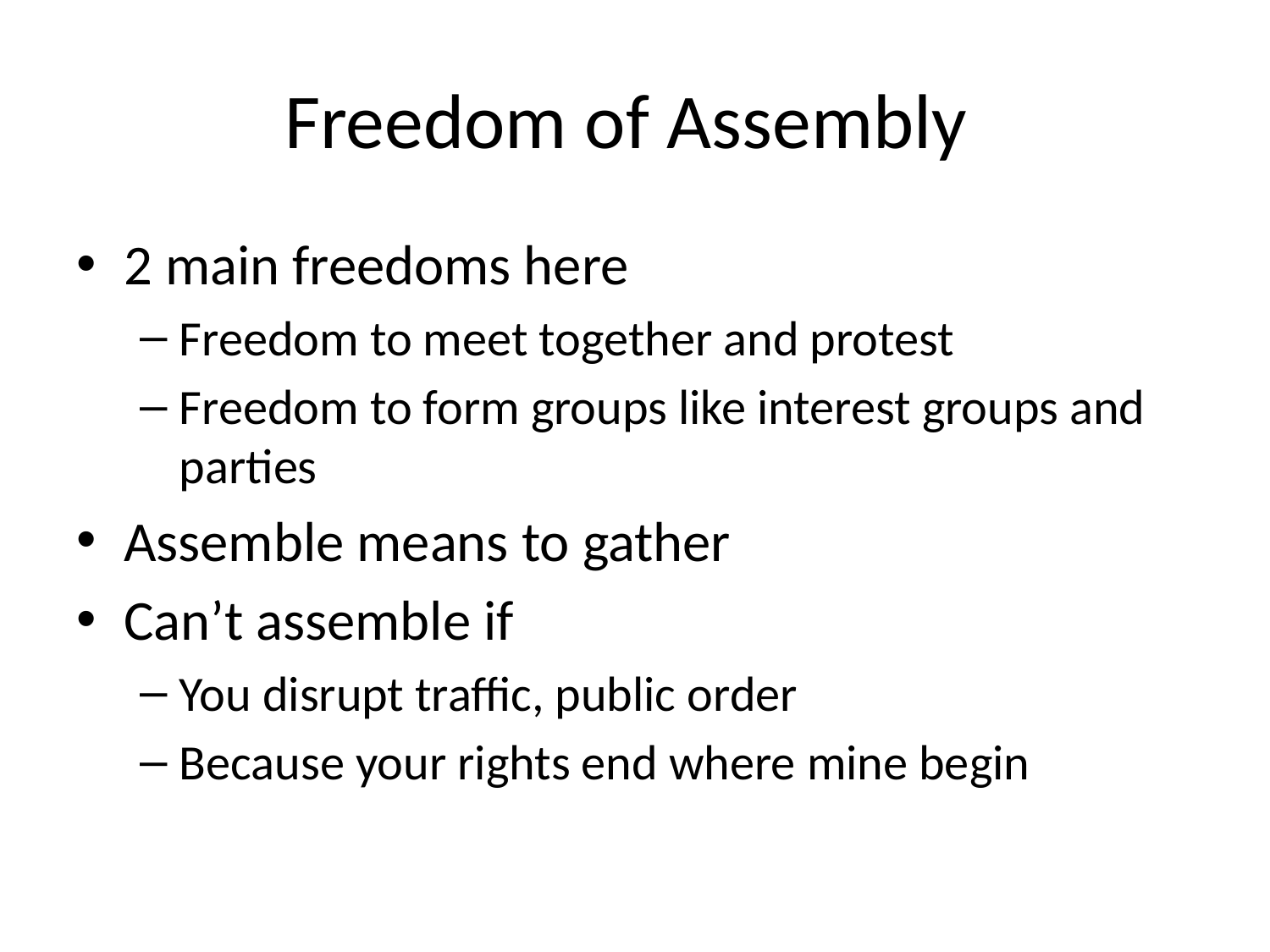

# Freedom of Assembly
2 main freedoms here
Freedom to meet together and protest
Freedom to form groups like interest groups and parties
Assemble means to gather
Can’t assemble if
You disrupt traffic, public order
Because your rights end where mine begin